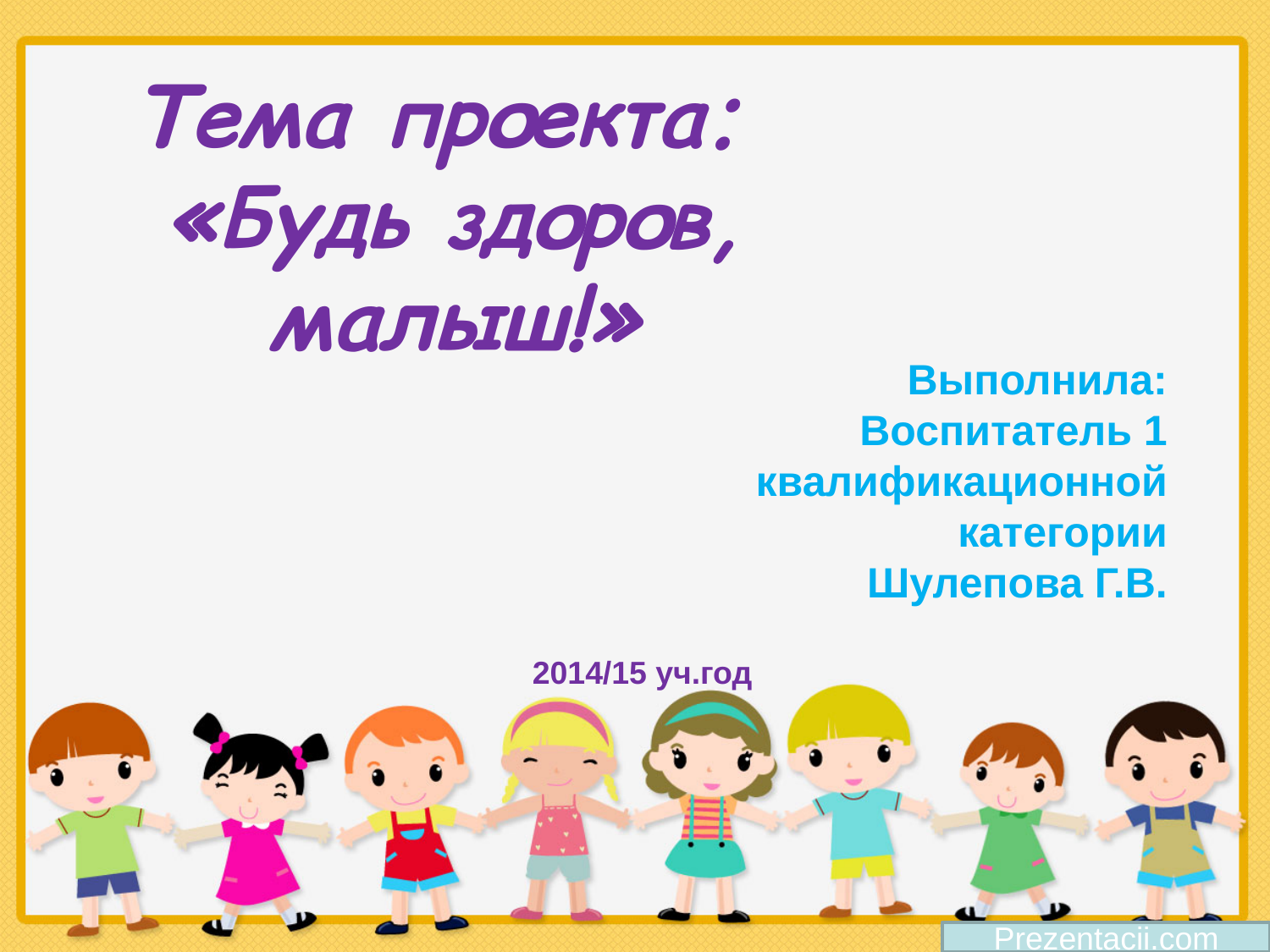

Тема проекта:
«Будь здоров, малыш!»
Выполнила:
Воспитатель 1 квалификационной категории
Шулепова Г.В.
2014/15 уч.год
Prezentacii.com